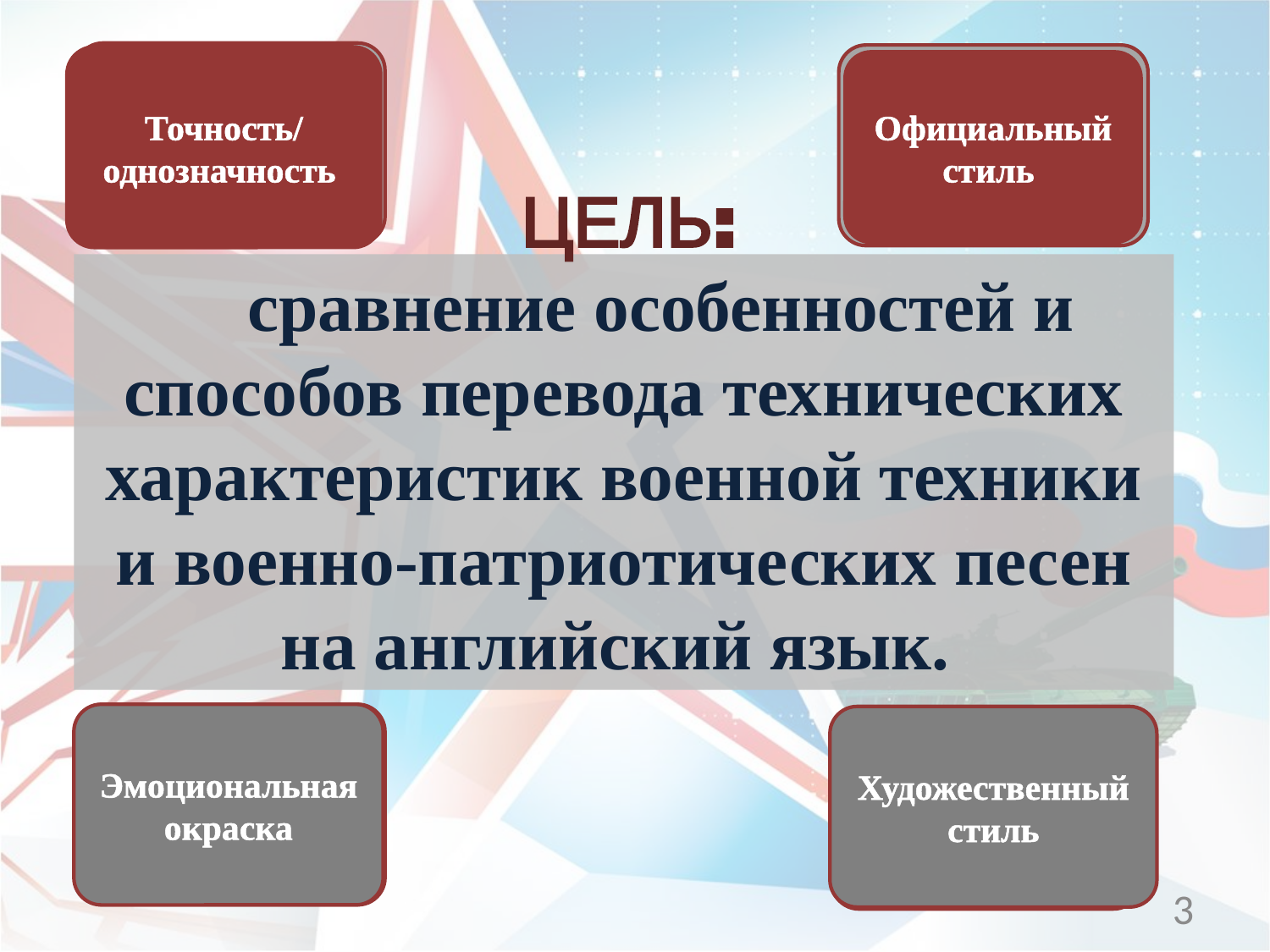

сapacity / вместимость
was created / был создан
Точность/ однозначность
Официальный стиль
ЦЕЛЬ:
сравнение особенностей и способов перевода технических характеристик военной техники и военно-патриотических песен на английский язык.
keeping gently / беречь
Эмоциональная окраска
Художественный стиль
a loved one,
who was far away from her alone
3